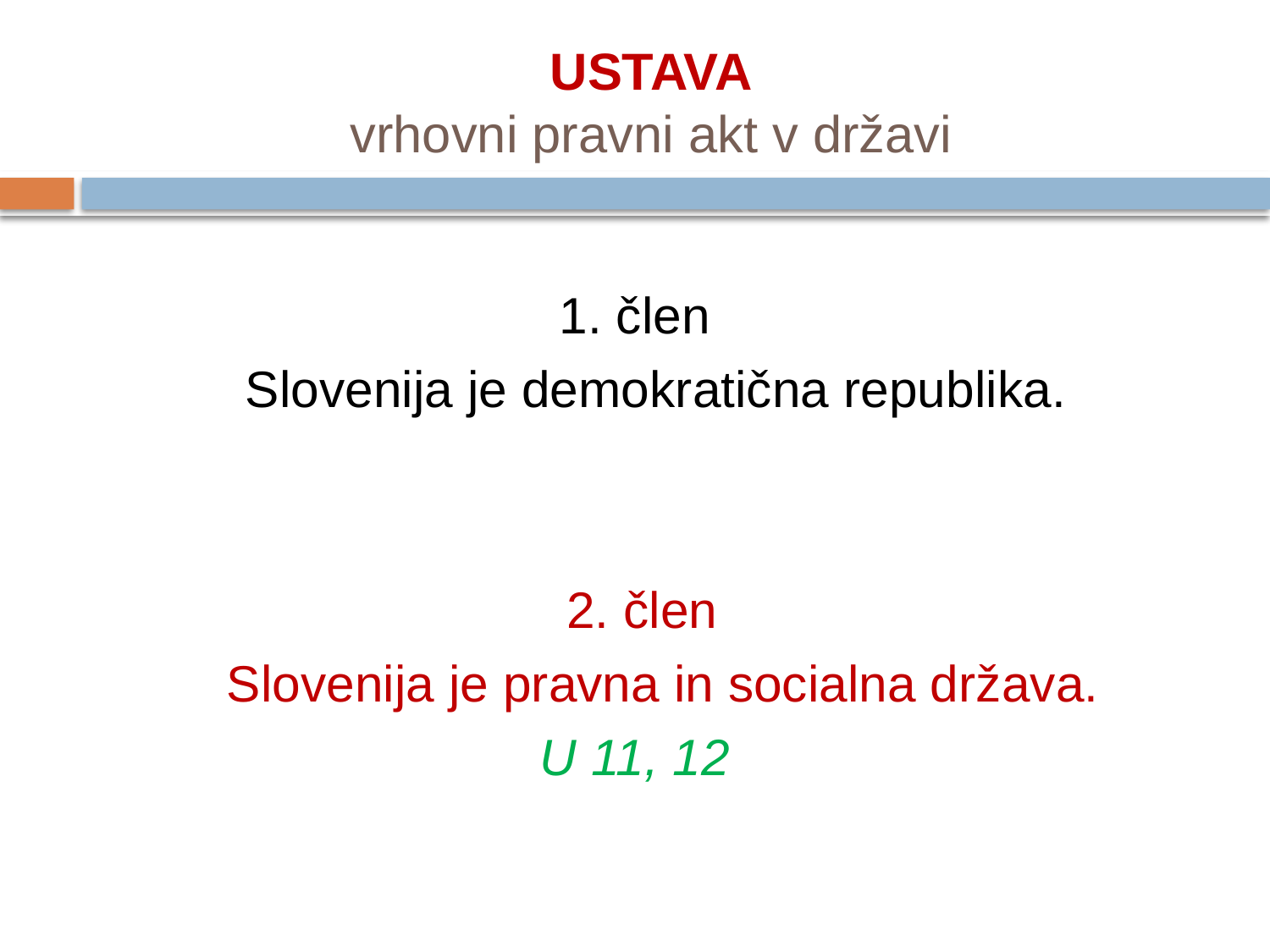

# USTAVA vrhovni pravni akt v državi
1. člen
   Slovenija je demokratična republika.

 2. člen
    Slovenija je pravna in socialna država.
U 11, 12